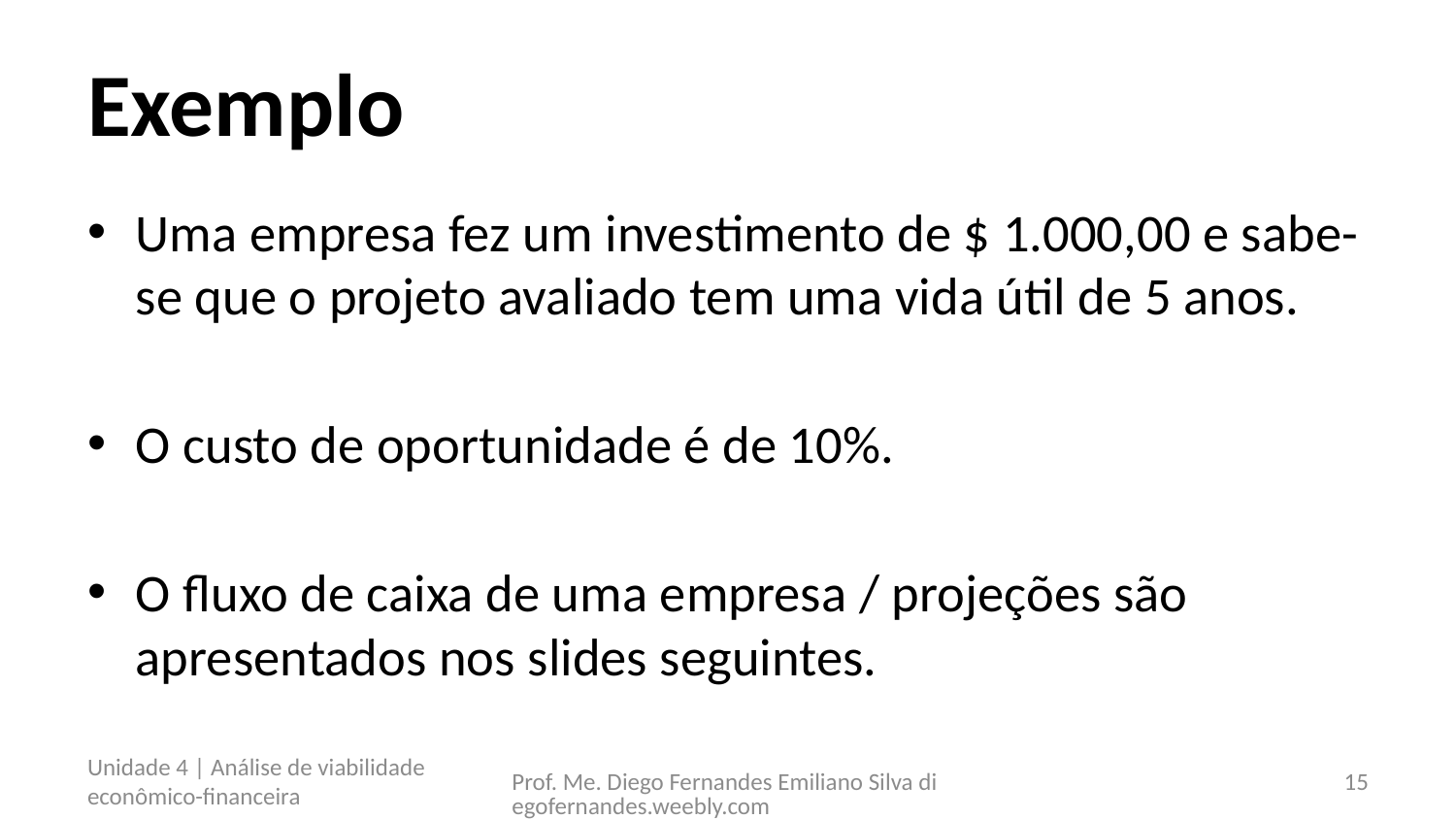

# Exemplo
Uma empresa fez um investimento de $ 1.000,00 e sabe-se que o projeto avaliado tem uma vida útil de 5 anos.

O custo de oportunidade é de 10%.

O fluxo de caixa de uma empresa / projeções são apresentados nos slides seguintes.
Unidade 4 | Análise de viabilidade econômico-financeira
Prof. Me. Diego Fernandes Emiliano Silva diegofernandes.weebly.com
15